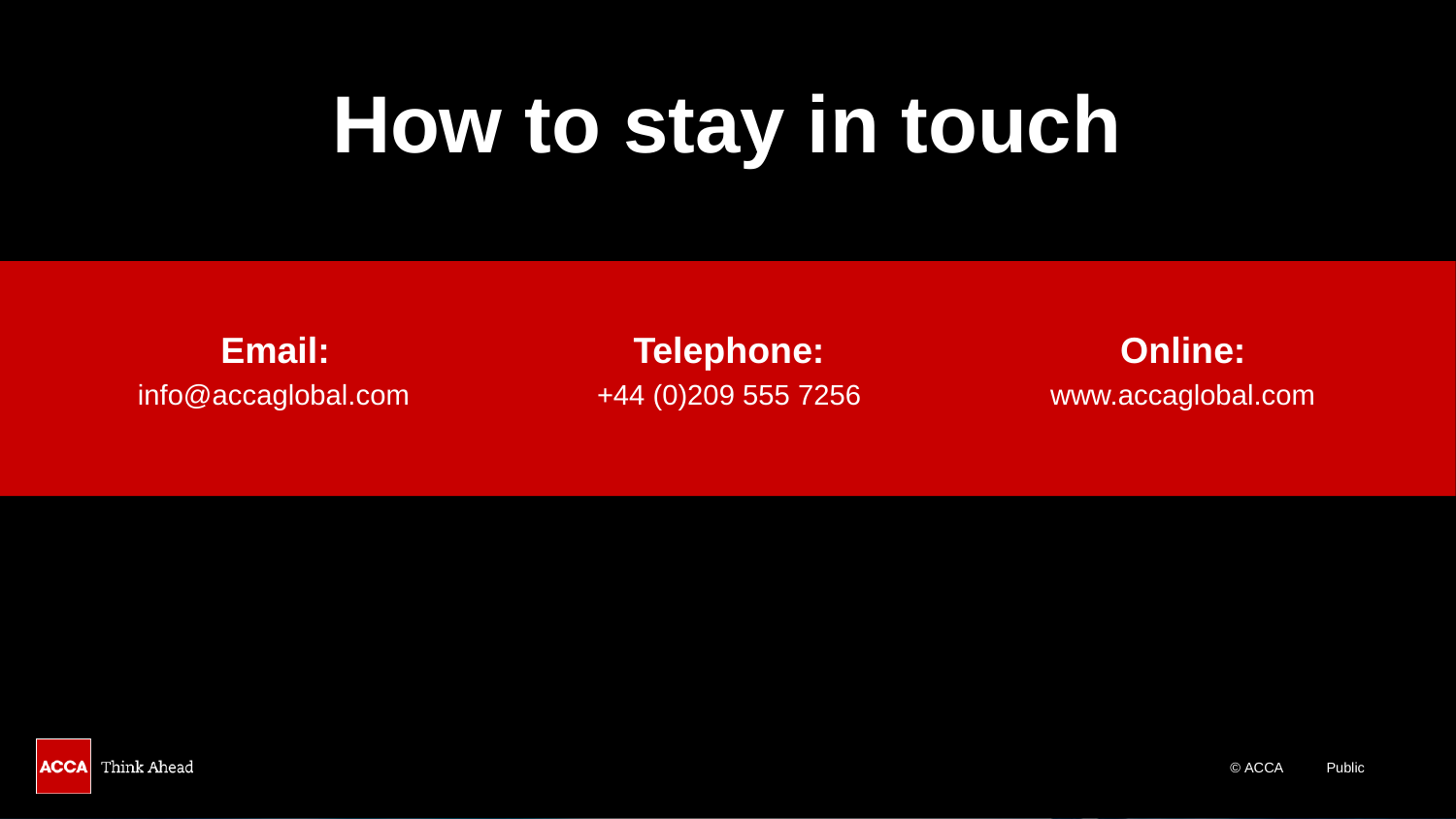

# How to stay in touch
info@accaglobal.com
+44 (0)209 555 7256
www.accaglobal.com